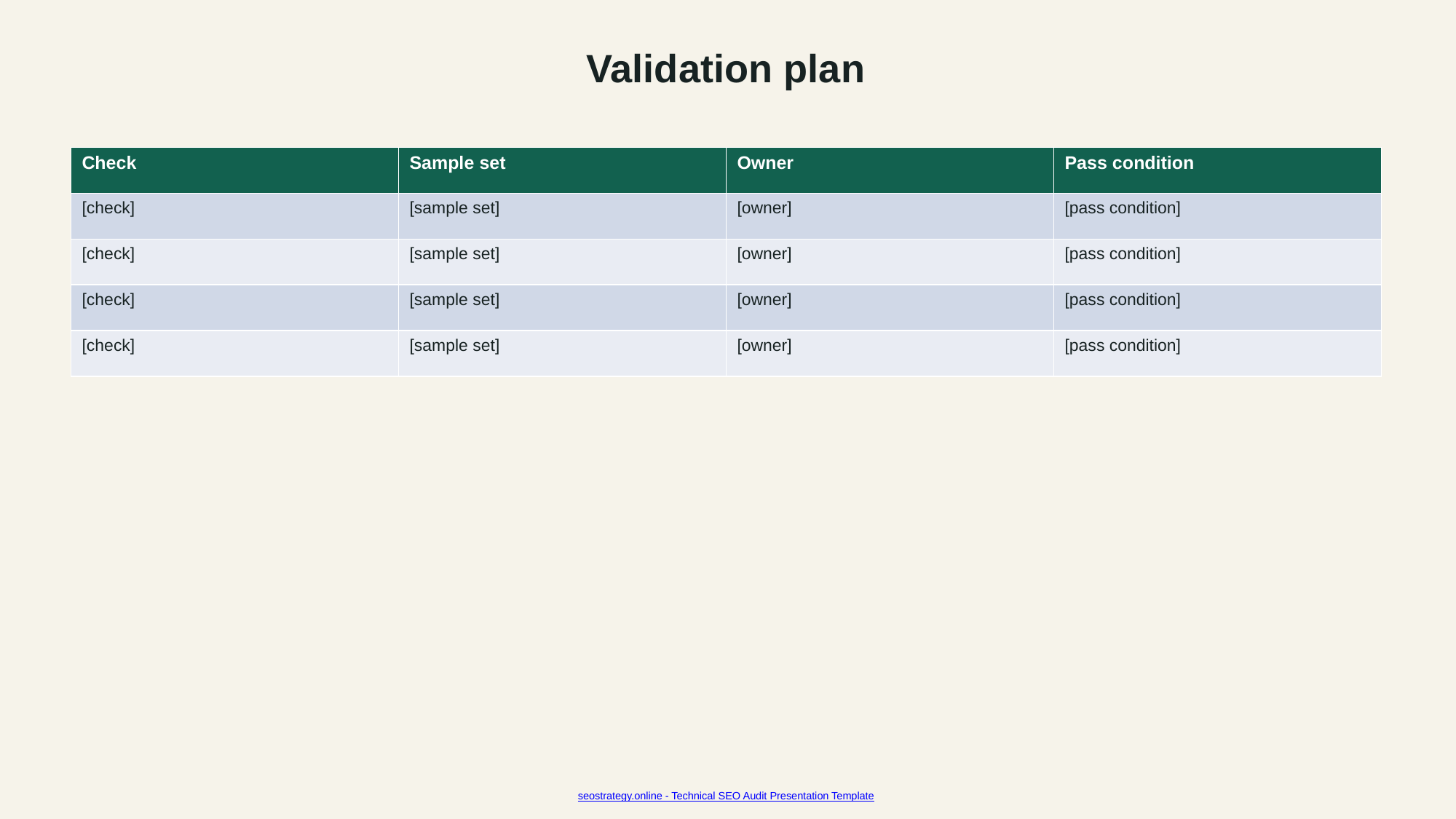

Validation plan
| Check | Sample set | Owner | Pass condition |
| --- | --- | --- | --- |
| [check] | [sample set] | [owner] | [pass condition] |
| [check] | [sample set] | [owner] | [pass condition] |
| [check] | [sample set] | [owner] | [pass condition] |
| [check] | [sample set] | [owner] | [pass condition] |
seostrategy.online - Technical SEO Audit Presentation Template